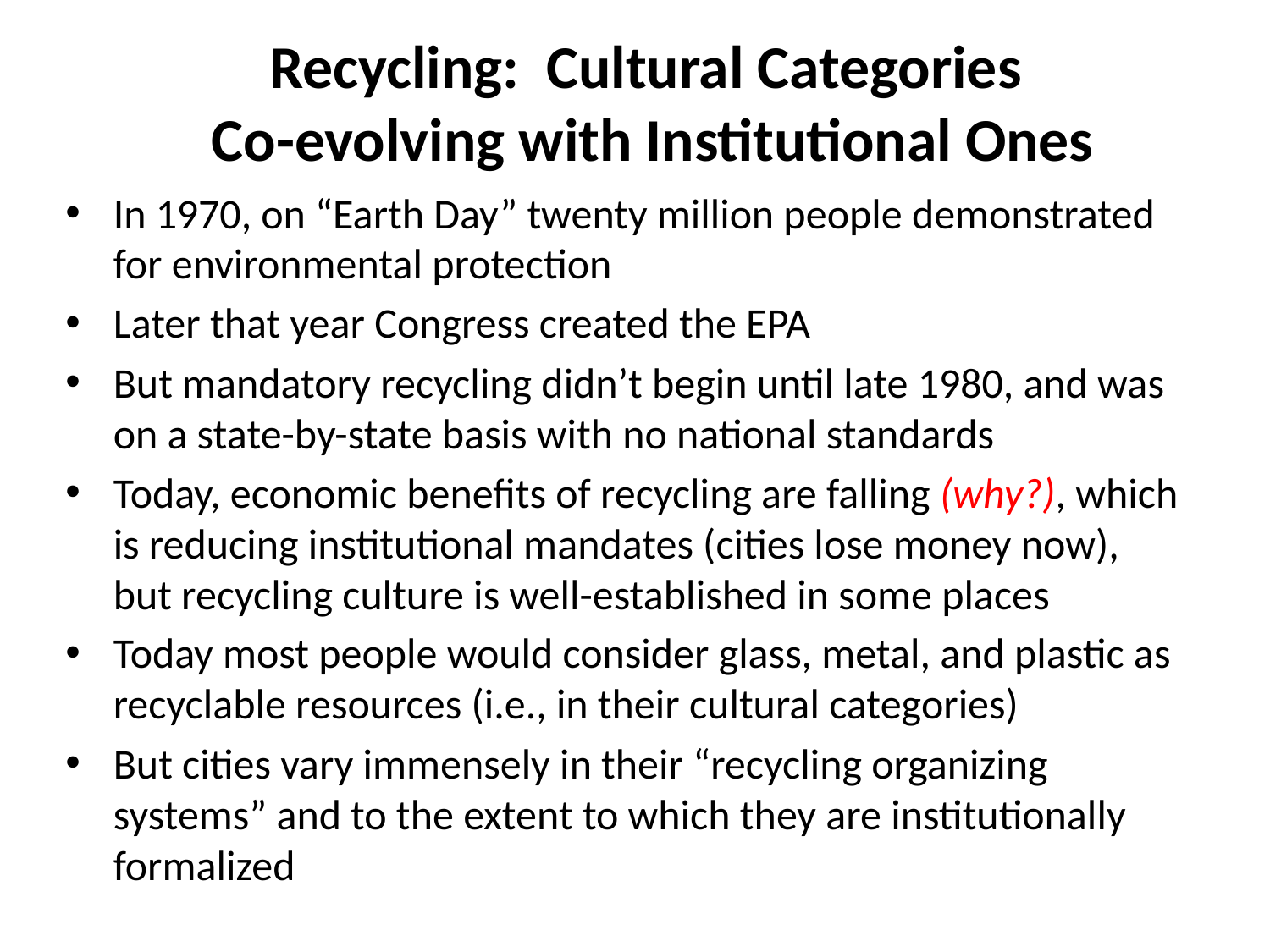

# Recycling:  Cultural Categories Co-evolving with Institutional Ones
In 1970, on “Earth Day” twenty million people demonstrated for environmental protection
Later that year Congress created the EPA
But mandatory recycling didn’t begin until late 1980, and was on a state-by-state basis with no national standards
Today, economic benefits of recycling are falling (why?), which is reducing institutional mandates (cities lose money now), but recycling culture is well-established in some places
Today most people would consider glass, metal, and plastic as recyclable resources (i.e., in their cultural categories)
But cities vary immensely in their “recycling organizing systems” and to the extent to which they are institutionally formalized